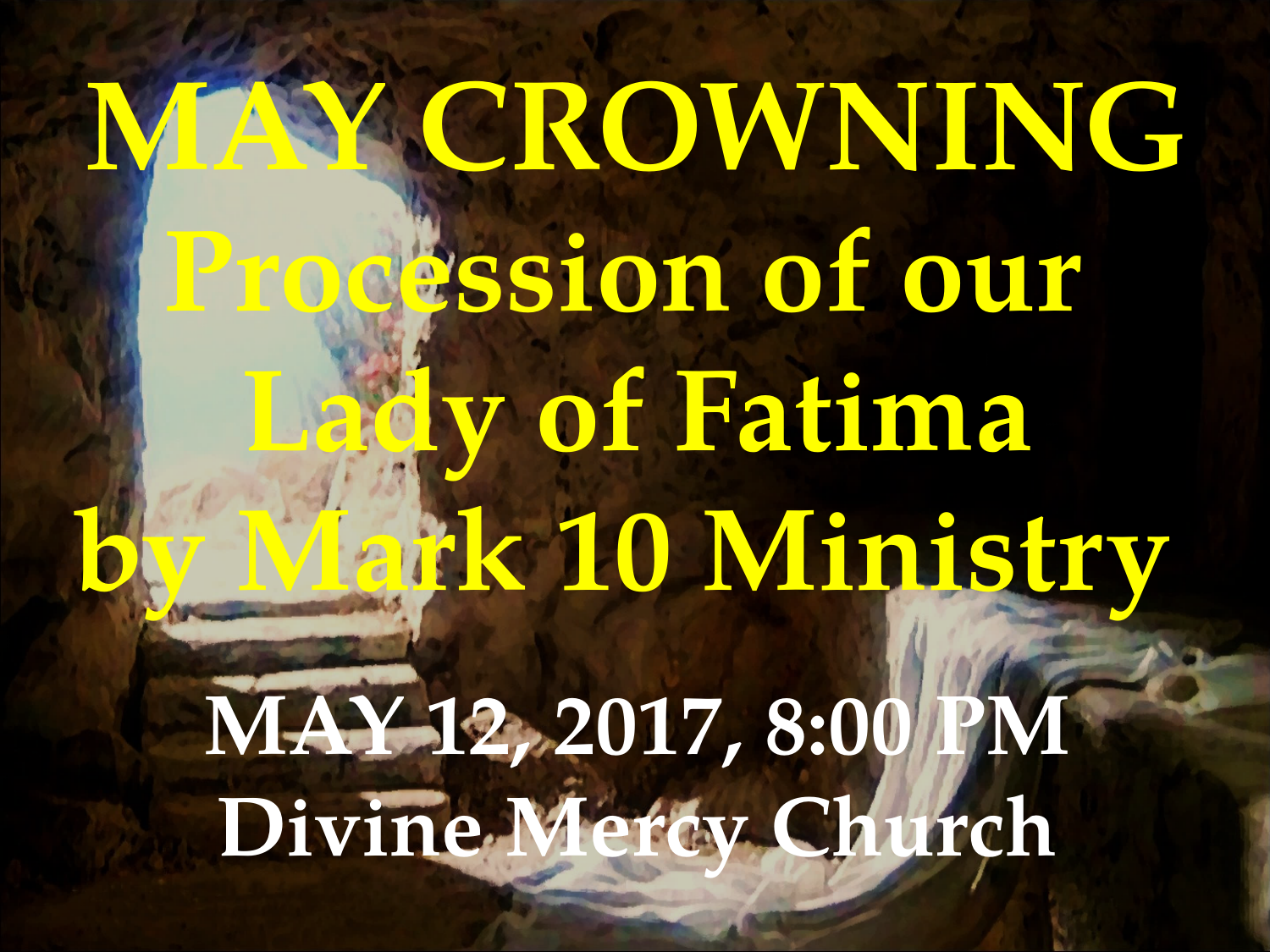

MAY CROWNING
Procession of our
Lady of Fatima
by Mark 10 Ministry

MAY 12, 2017, 8:00 PM
Divine Mercy Church